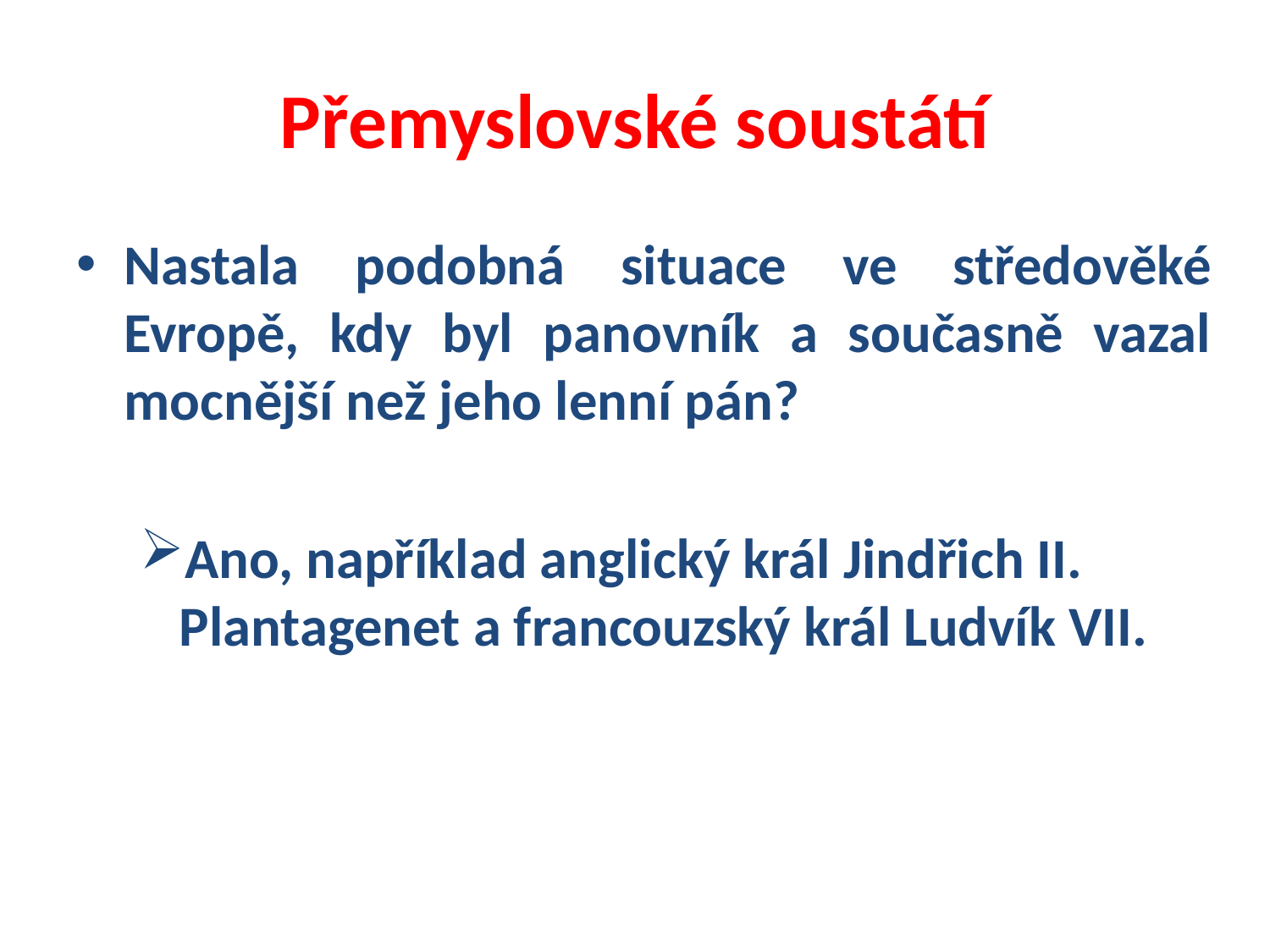

# Přemyslovské soustátí
Nastala podobná situace ve středověké Evropě, kdy byl panovník a současně vazal mocnější než jeho lenní pán?

Ano, například anglický král Jindřich II. Plantagenet a francouzský král Ludvík VII.